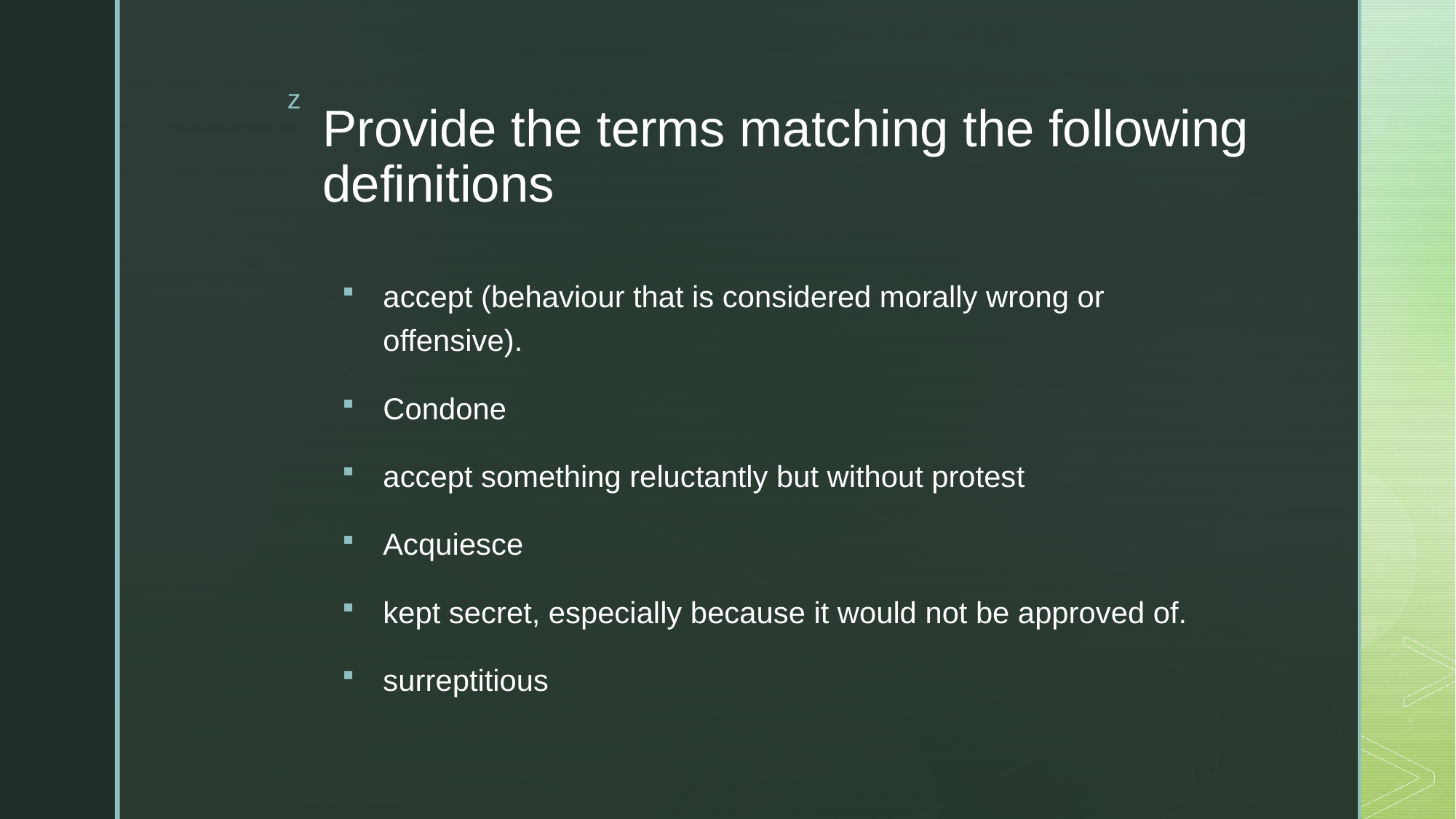

# Provide the terms matching the following definitions
accept (behaviour that is considered morally wrong or offensive).
Condone
accept something reluctantly but without protest
Acquiesce
kept secret, especially because it would not be approved of.
surreptitious